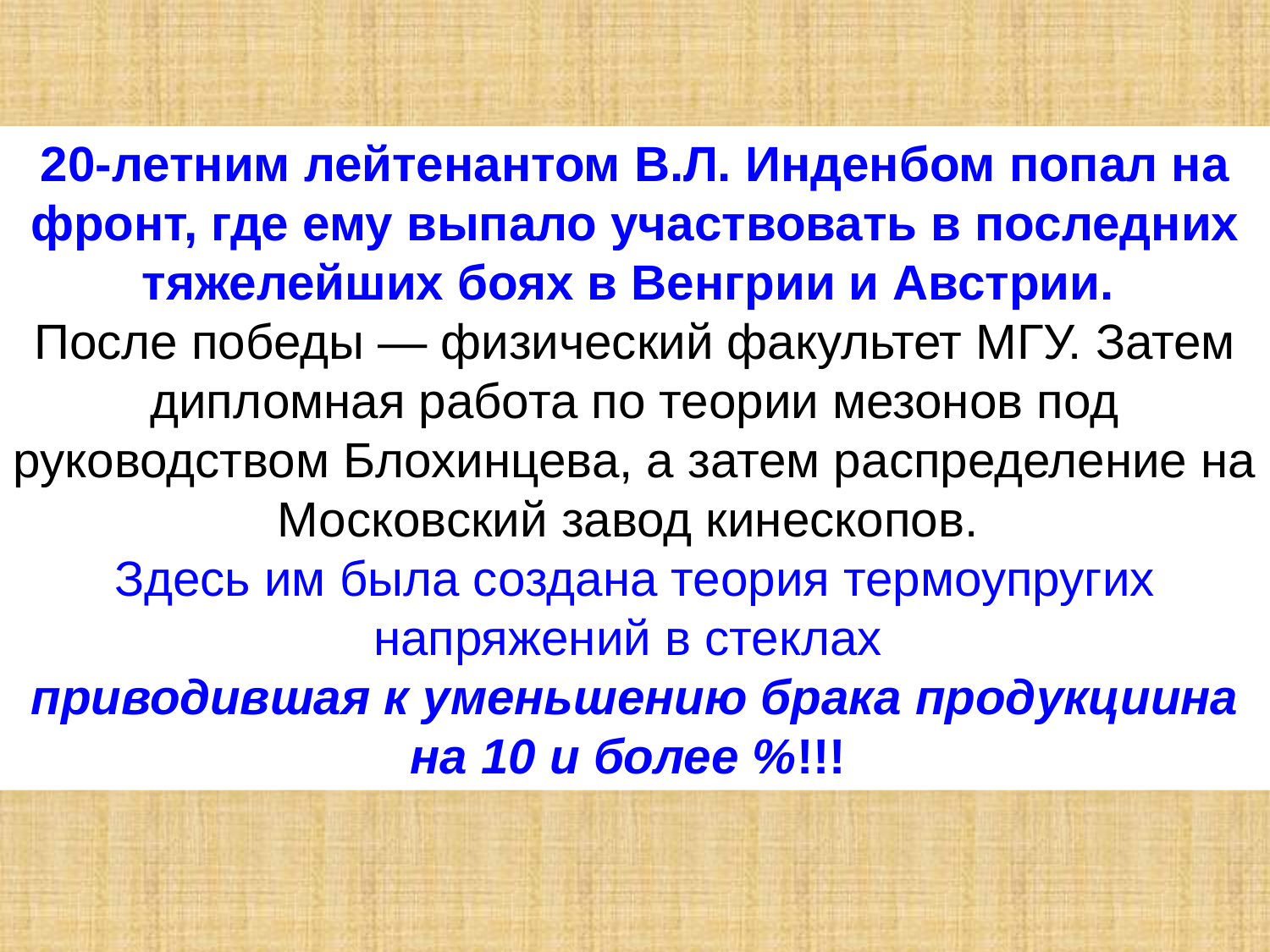

20-летним лейтенантом В.Л. Инденбом попал на фронт, где ему выпало участвовать в последних тяжелейших боях в Венгрии и Австрии.
После победы — физический факультет МГУ. Затем дипломная работа по теории мезонов под руководством Блохинцева, а затем распределение на Московский завод кинескопов.
Здесь им была создана теория термоупругих напряжений в стеклах
приводившая к уменьшению брака продукциина на 10 и более %!!!